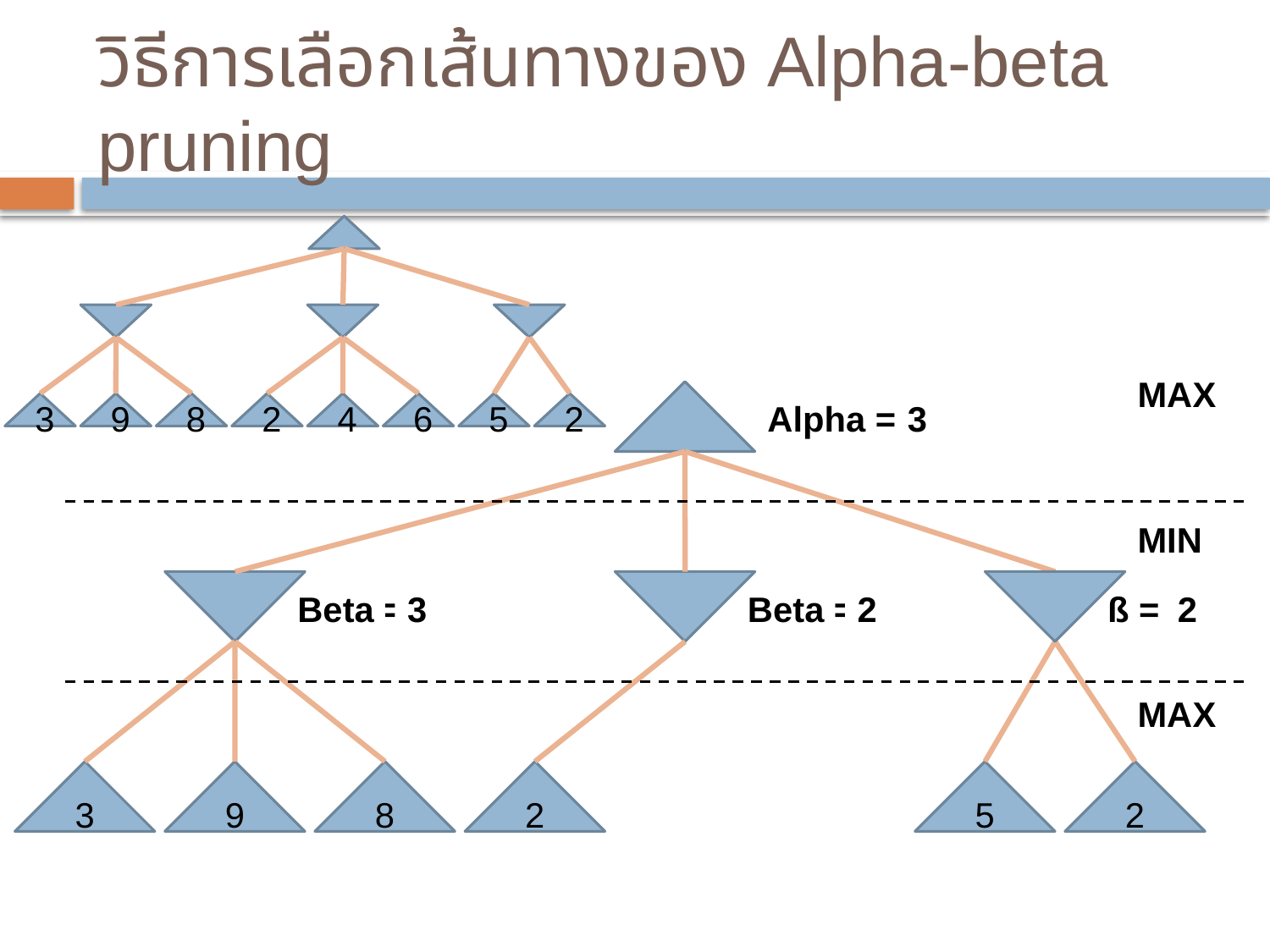

# วิธีการเลือกเส้นทางของ Alpha-beta pruning

9
3
8
2
4
6
5
2
MAX

Alpha =
3
MIN

Beta =
3
Beta =
2
ß =
2
5
MAX
3
9
8
2
5
2